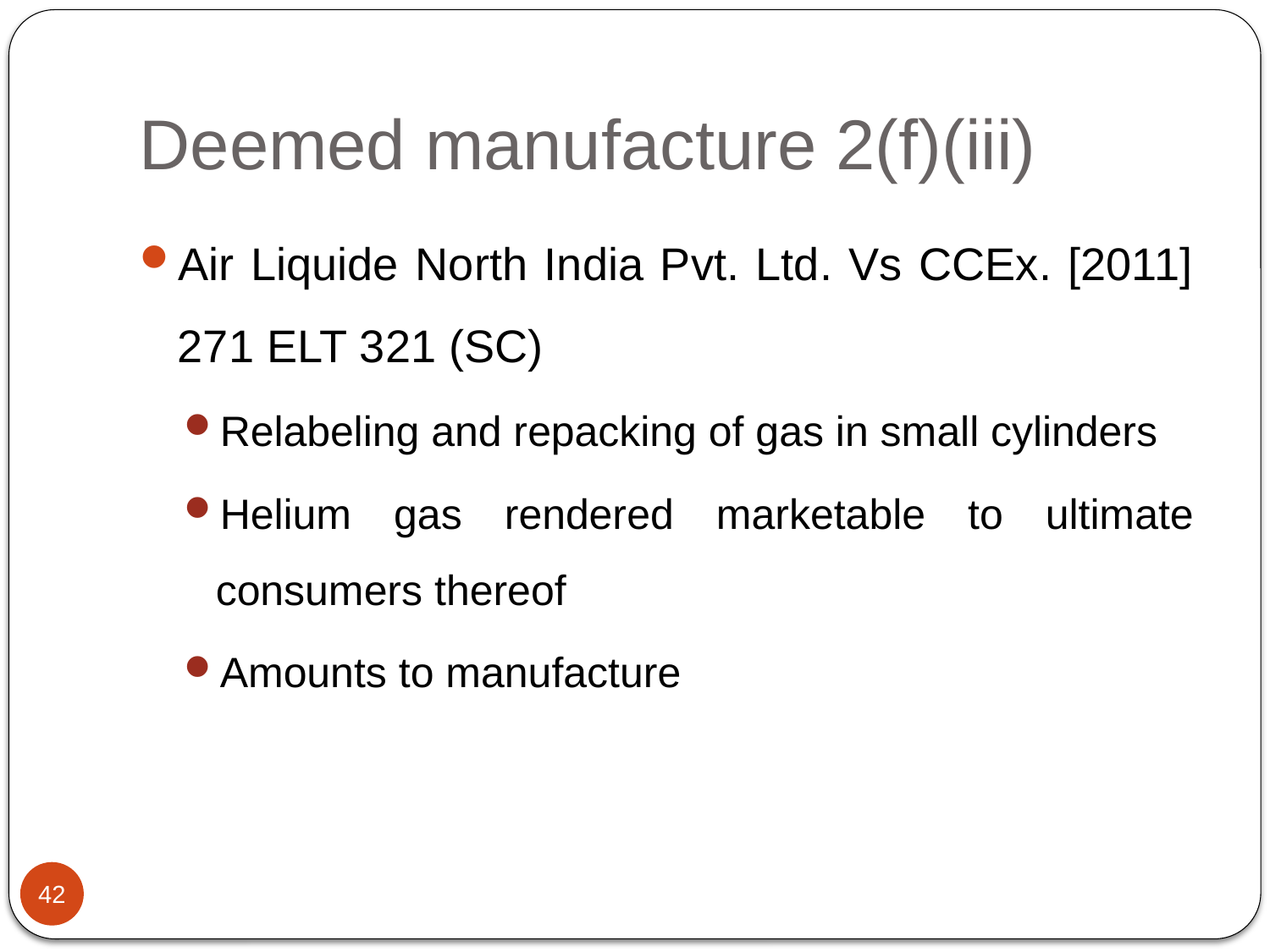

# Deemed manufacture 2(f)(iii)
Air Liquide North India Pvt. Ltd. Vs CCEx. [2011] 271 ELT 321 (SC)
Relabeling and repacking of gas in small cylinders
Helium gas rendered marketable to ultimate consumers thereof
Amounts to manufacture
42